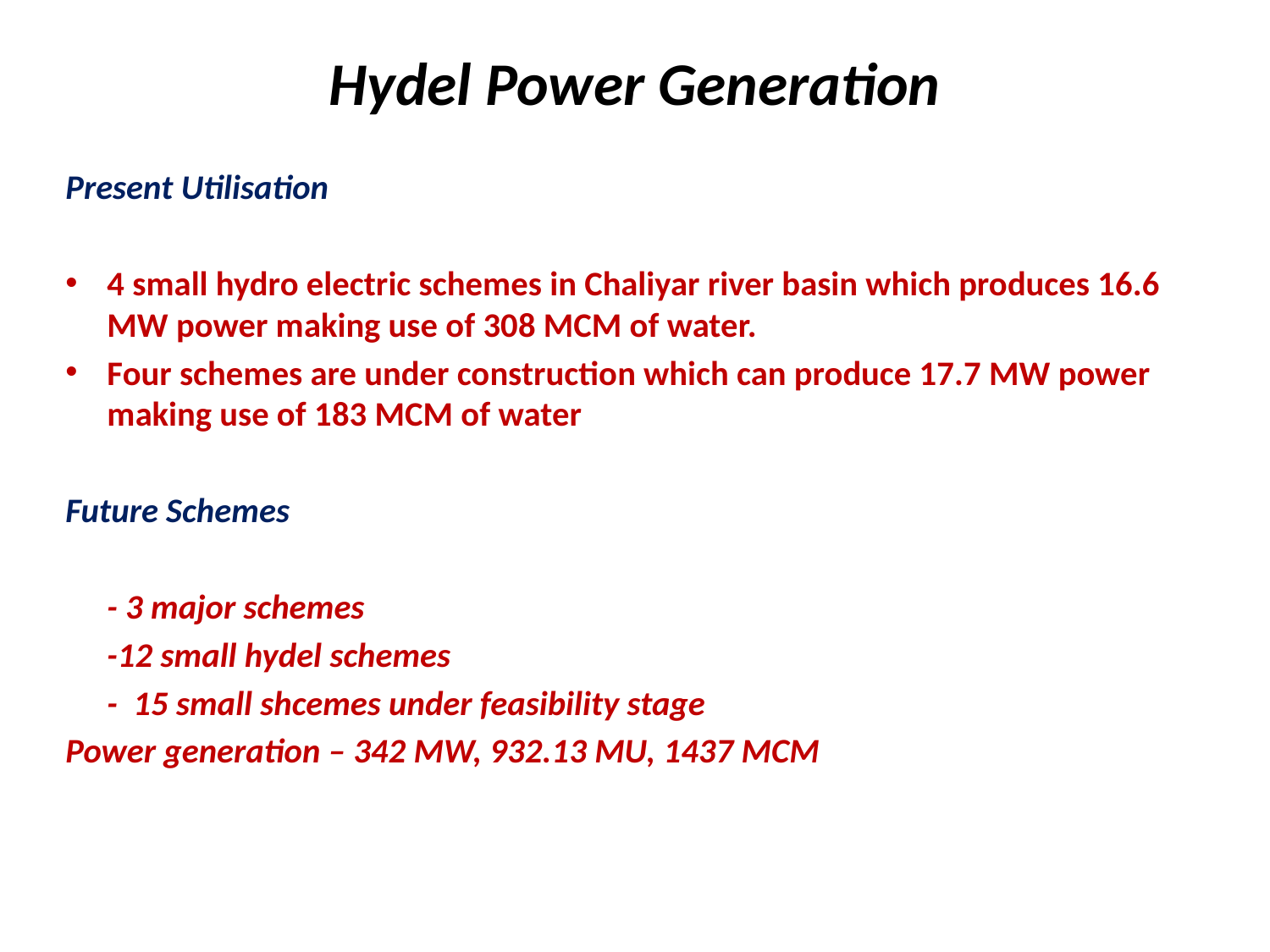

# Hydel Power Generation
Present Utilisation

4 small hydro electric schemes in Chaliyar river basin which produces 16.6 MW power making use of 308 MCM of water.
Four schemes are under construction which can produce 17.7 MW power  making use of 183 MCM of water

Future Schemes

	- 3 major schemes
	-12 small hydel schemes
	-  15 small shcemes under feasibility stage
Power generation – 342 MW, 932.13 MU, 1437 MCM